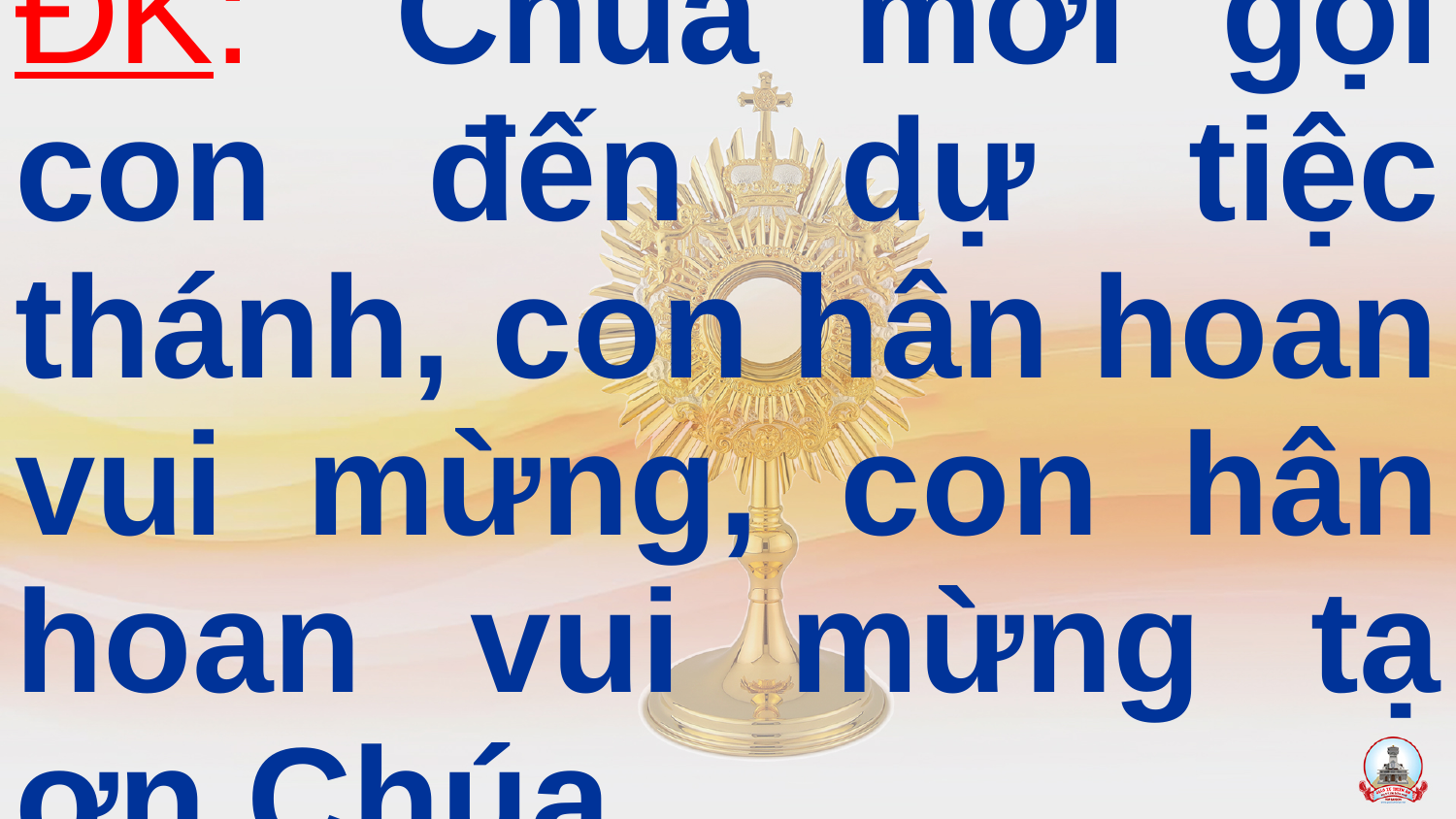

ĐK:  Chúa mời gọi con đến dự tiệc thánh, con hân hoan vui mừng, con hân hoan vui mừng tạ ơn Chúa.